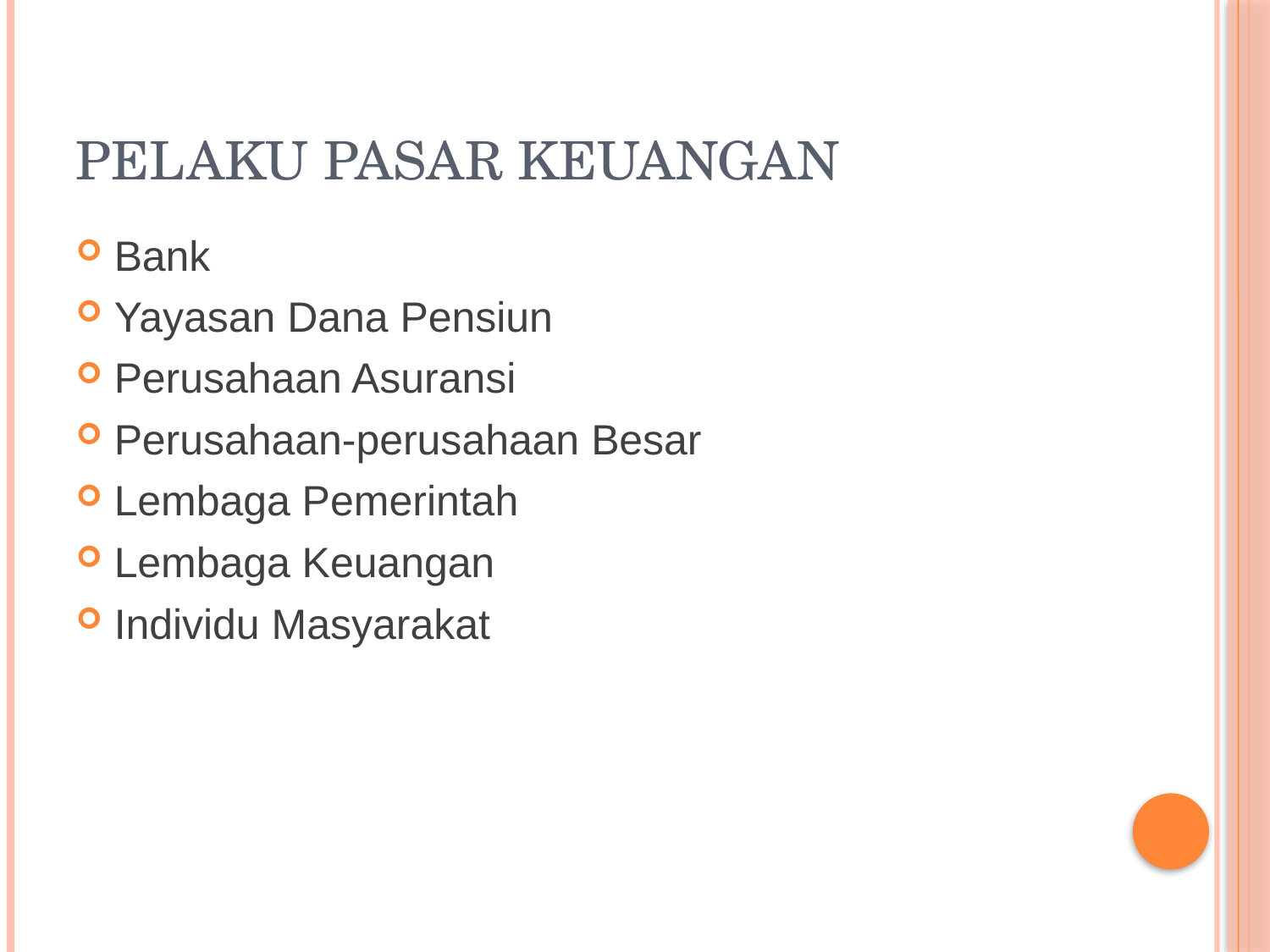

# Pelaku Pasar keuangan
Bank
Yayasan Dana Pensiun
Perusahaan Asuransi
Perusahaan-perusahaan Besar
Lembaga Pemerintah
Lembaga Keuangan
Individu Masyarakat